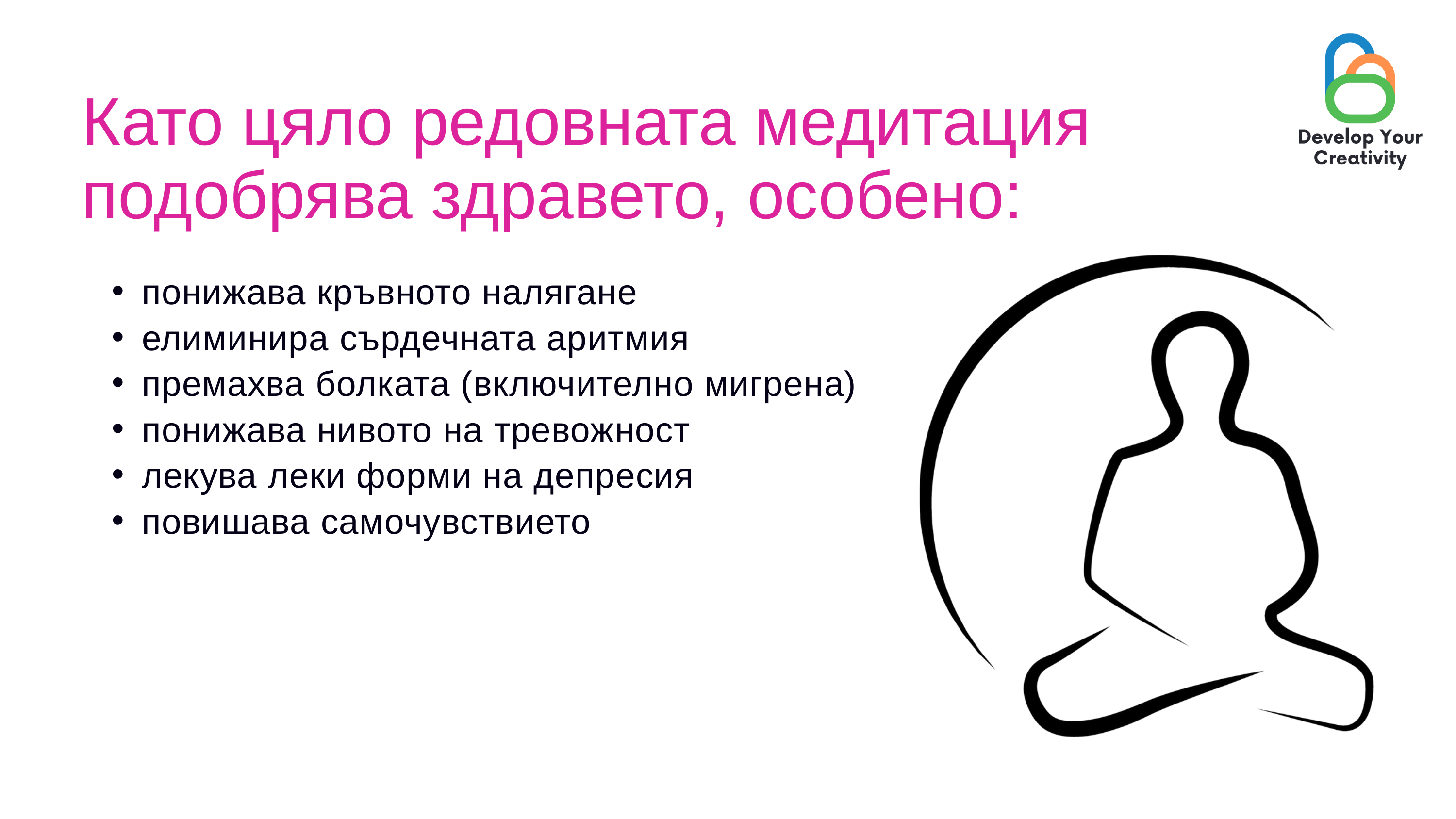

Като цяло редовната медитация подобрява здравето, особено:

понижава кръвното налягане
елиминира сърдечната аритмия
премахва болката (включително мигрена)
понижава нивото на тревожност
лекува леки форми на депресия
повишава самочувствието